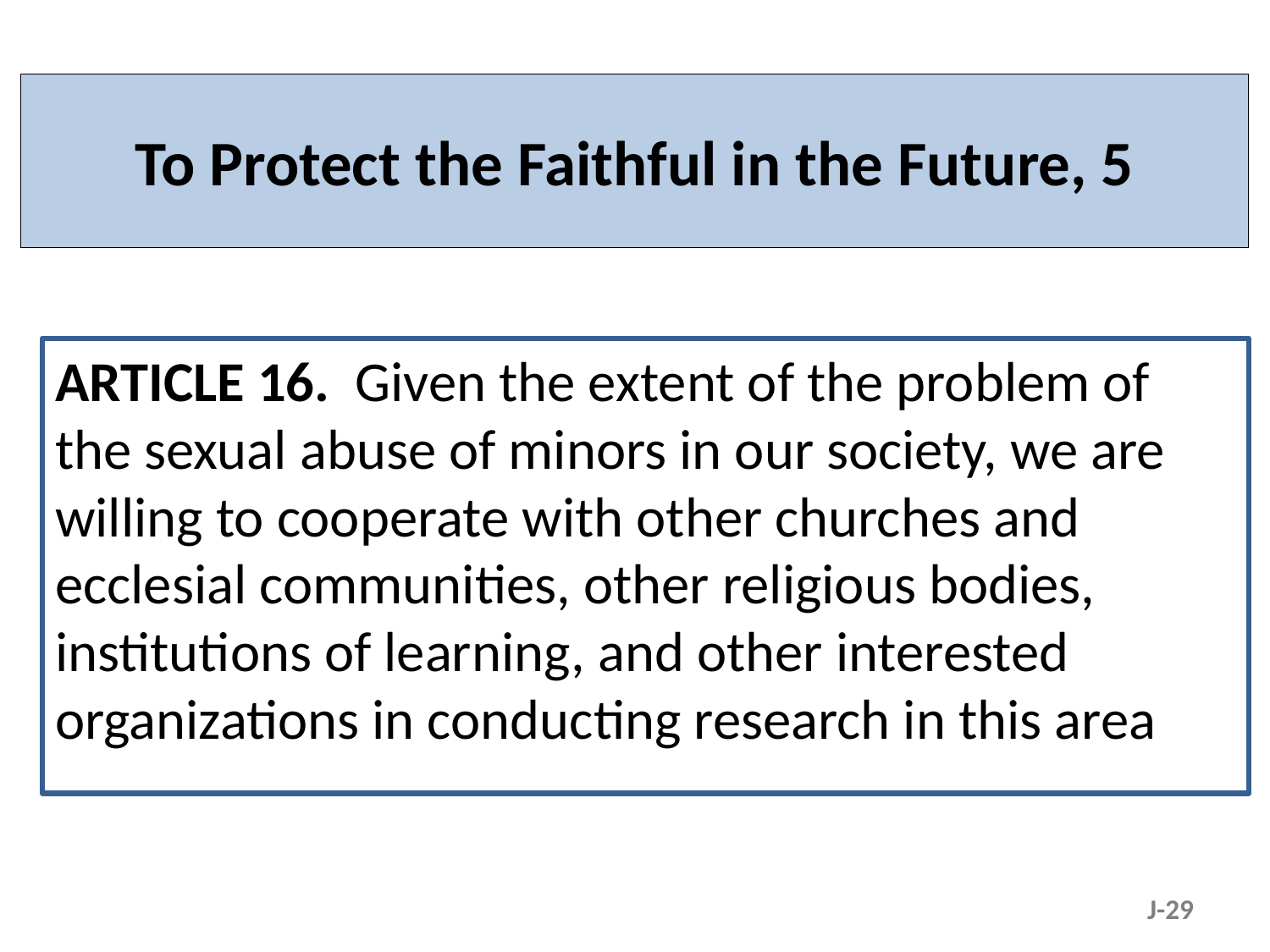

# To Protect the Faithful in the Future, 5
ARTICLE 16.  Given the extent of the problem of the sexual abuse of minors in our society, we are willing to cooperate with other churches and ecclesial communities, other religious bodies, institutions of learning, and other interested organizations in conducting research in this area
J-29